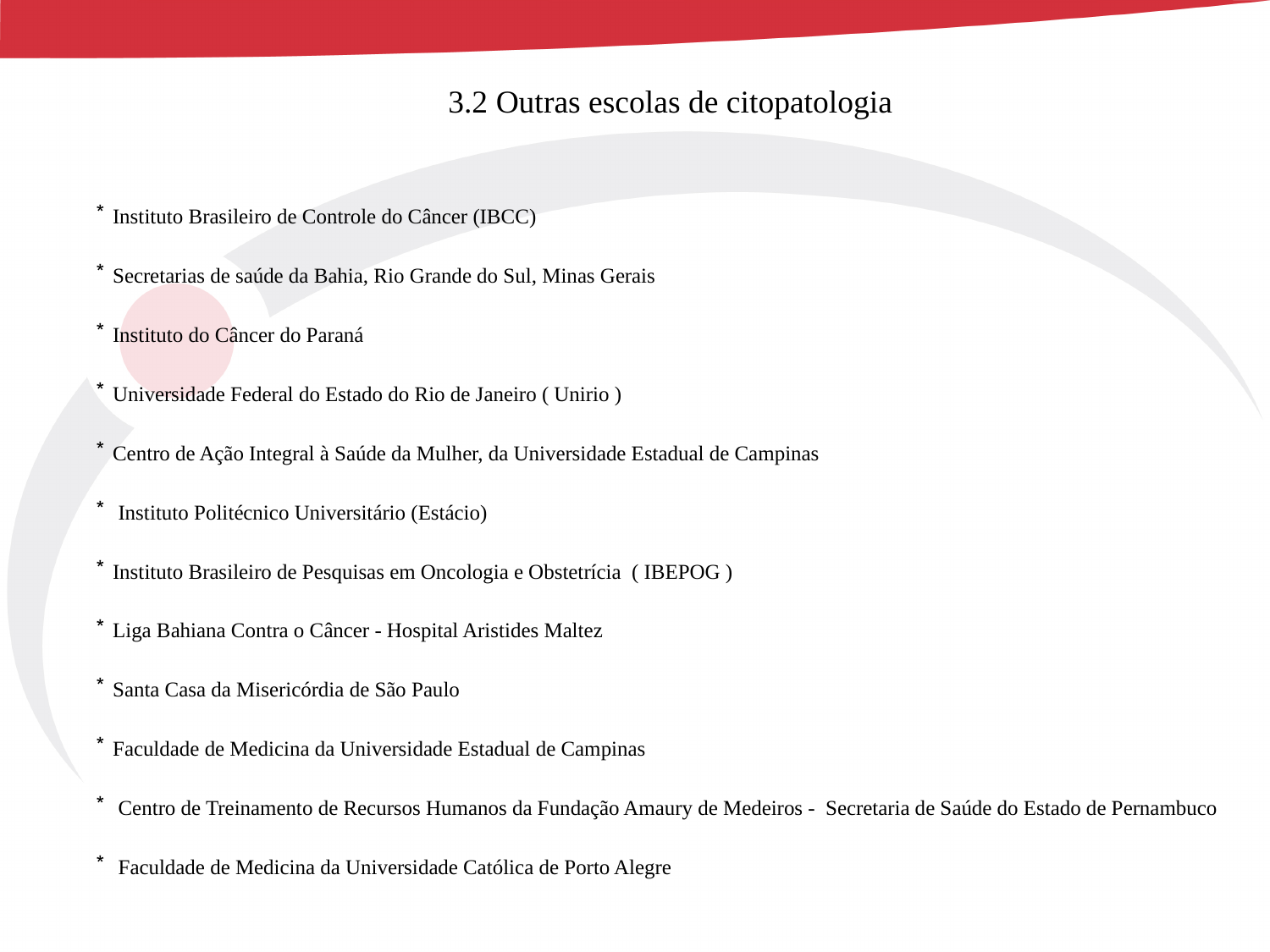

3.2 Outras escolas de citopatologia
Instituto Brasileiro de Controle do Câncer (IBCC)
Secretarias de saúde da Bahia, Rio Grande do Sul, Minas Gerais
Instituto do Câncer do Paraná
Universidade Federal do Estado do Rio de Janeiro ( Unirio )
Centro de Ação Integral à Saúde da Mulher, da Universidade Estadual de Campinas
 Instituto Politécnico Universitário (Estácio)
Instituto Brasileiro de Pesquisas em Oncologia e Obstetrícia  ( IBEPOG )
Liga Bahiana Contra o Câncer - Hospital Aristides Maltez
Santa Casa da Misericórdia de São Paulo
Faculdade de Medicina da Universidade Estadual de Campinas
 Centro de Treinamento de Recursos Humanos da Fundação Amaury de Medeiros -  Secretaria de Saúde do Estado de Pernambuco
 Faculdade de Medicina da Universidade Católica de Porto Alegre